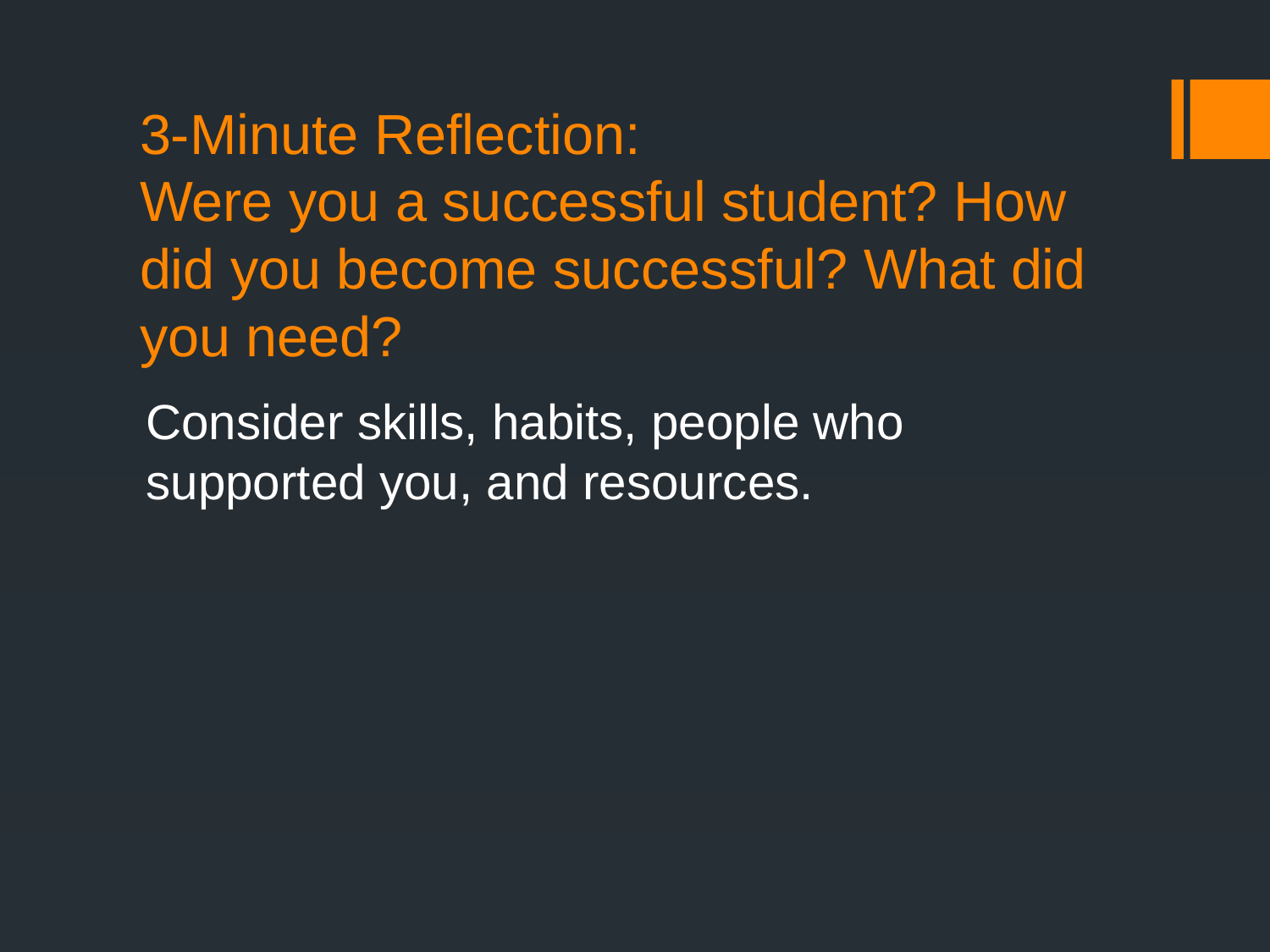

# 3-Minute Reflection: Were you a successful student? How did you become successful? What did you need?
Consider skills, habits, people who supported you, and resources.